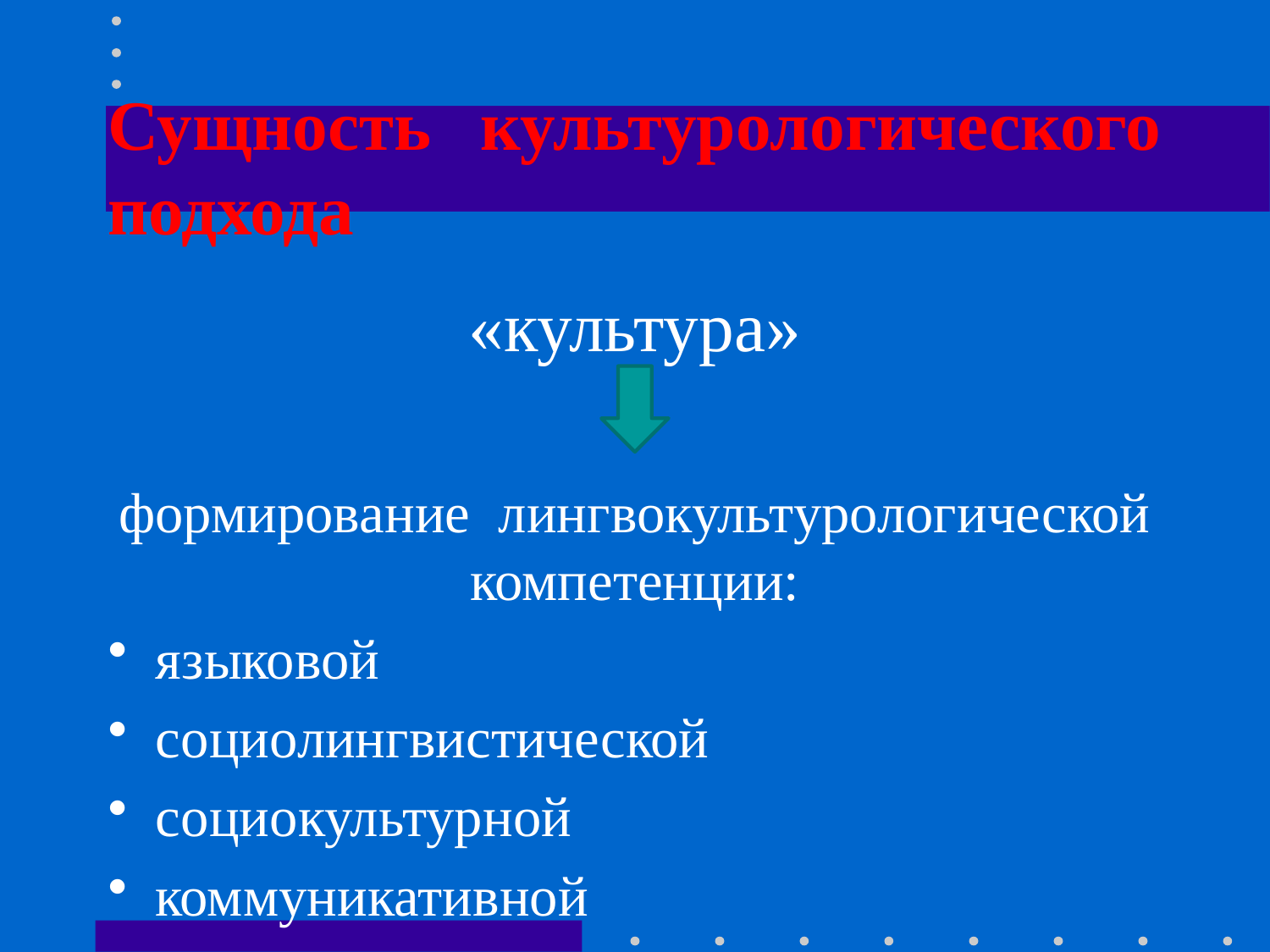

# Сущность культурологического подхода
«культура»

формирование  лингвокультурологической компетенции:
языковой
социолингвистической
социокультурной
коммуникативной